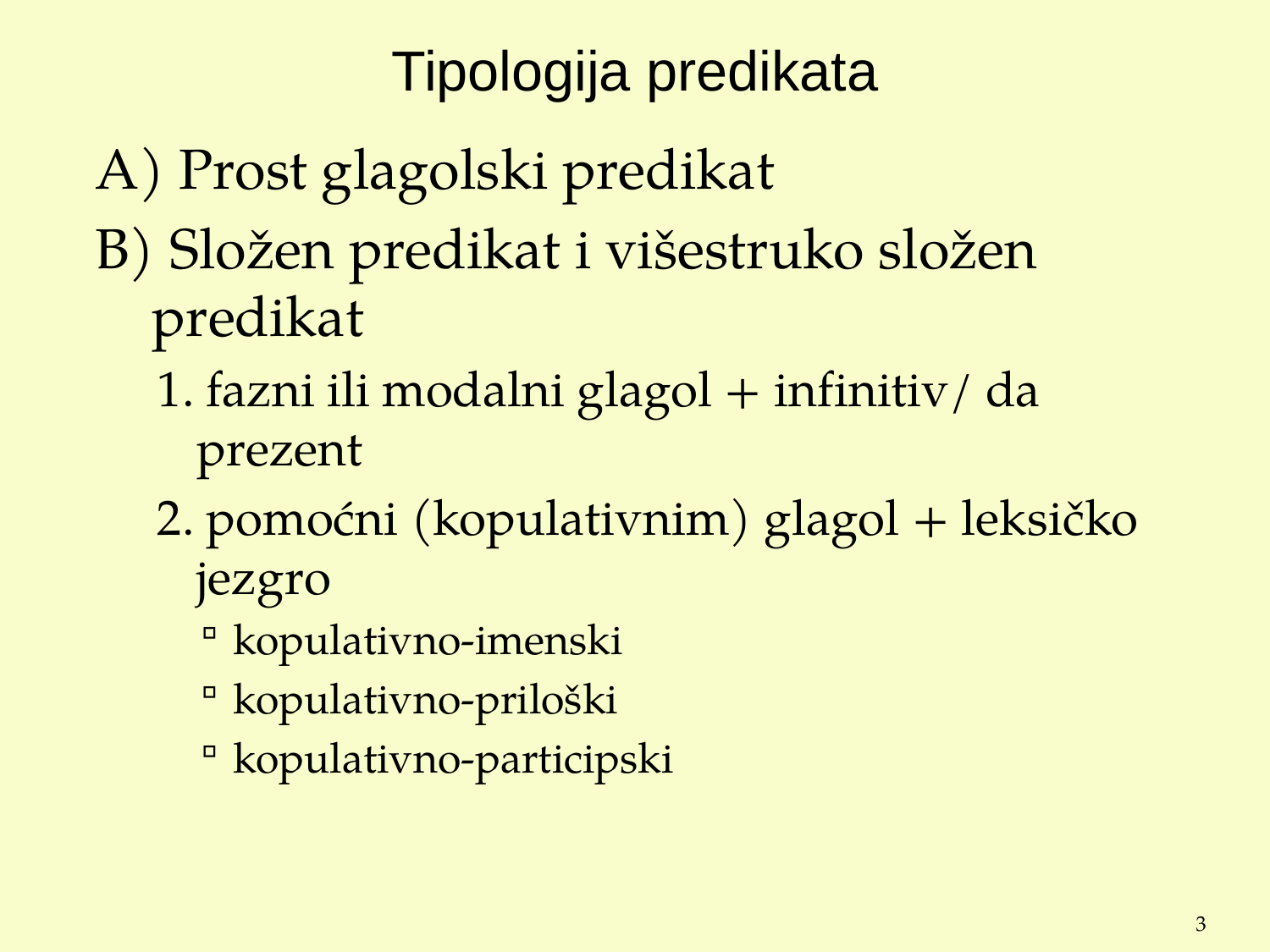

# Tipologija predikata
A) Prost glagolski predikat
B) Složen predikat i višestruko složen predikat
1. fazni ili modalni glagol + infinitiv/ da prezent
2. pomoćni (kopulativnim) glagol + leksičko jezgro
kopulativno-imenski
kopulativno-priloški
kopulativno-participski

3